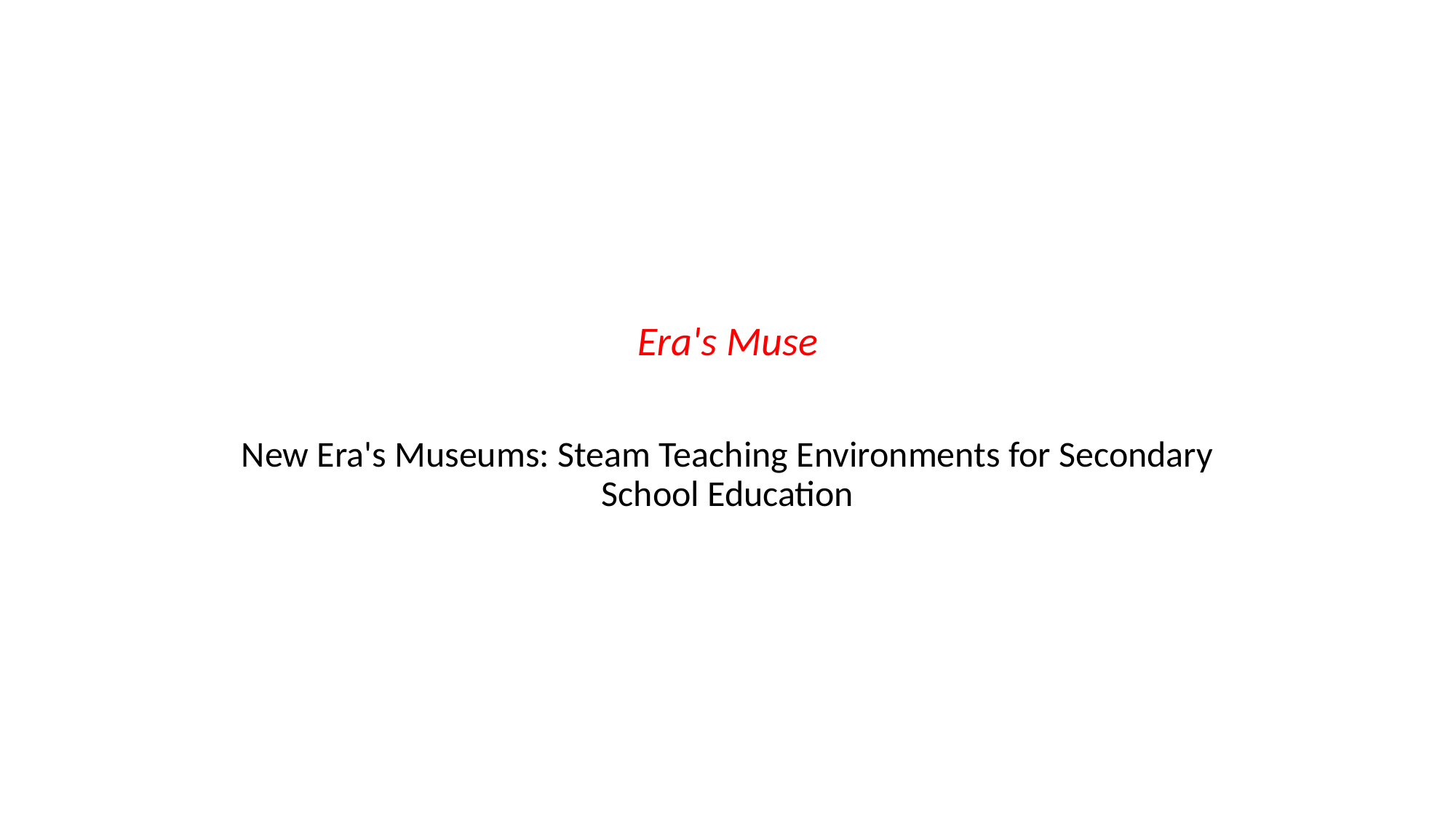

# Era's Muse
New Era's Museums: Steam Teaching Environments for Secondary School Education